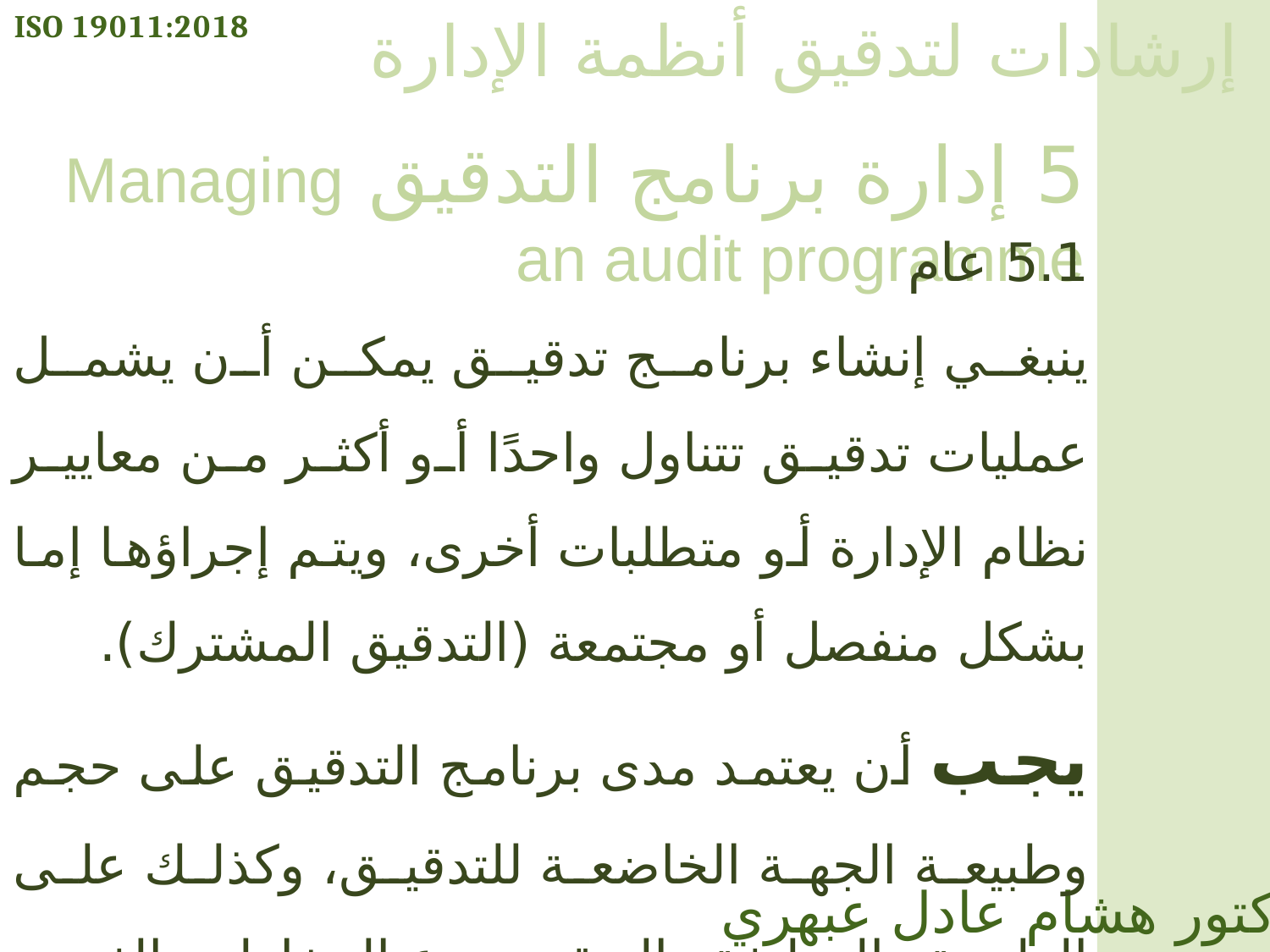

ISO 19011:2018
إرشادات لتدقيق أنظمة الإدارة

5 إدارة برنامج التدقيق Managing an audit programme
5.1 عام
ينبغي إنشاء برنامج تدقيق يمكن أن يشمل عمليات تدقيق تتناول واحدًا أو أكثر من معايير نظام الإدارة أو متطلبات أخرى، ويتم إجراؤها إما بشكل منفصل أو مجتمعة (التدقيق المشترك).
يجب أن يعتمد مدى برنامج التدقيق على حجم وطبيعة الجهة الخاضعة للتدقيق، وكذلك على الطبيعة والوظيفة والتعقيد ونوع المخاطر والفرص ومستوى نضج نظام (أنظمة) الإدارة التي سيتم الدقيق عليها.
الدكتور هشام عادل عبهري